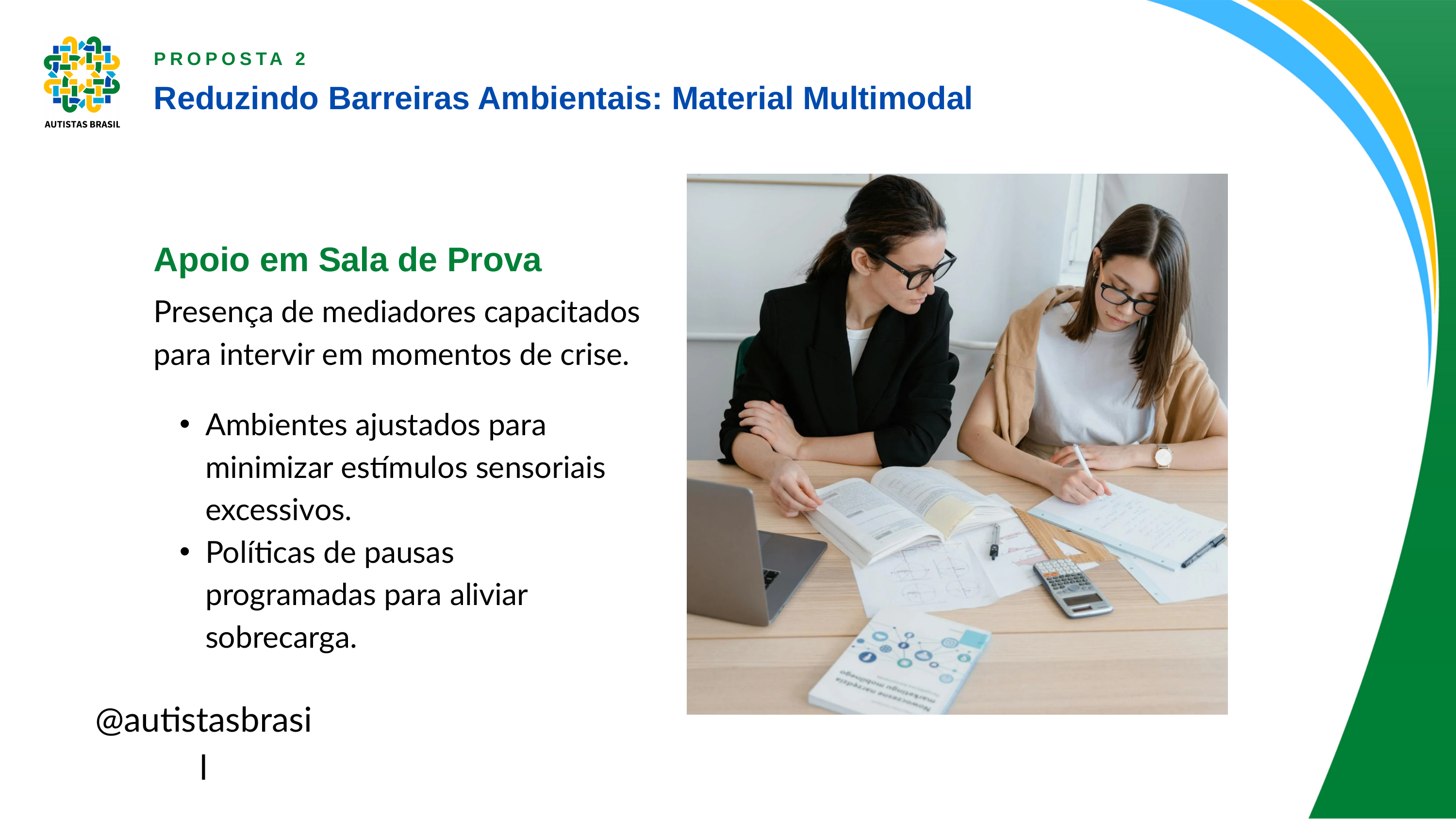

PROPOSTA 2
Reduzindo Barreiras Ambientais: Material Multimodal

Apoio em Sala de Prova
Presença de mediadores capacitados para intervir em momentos de crise.
Ambientes ajustados para minimizar estímulos sensoriais excessivos.
Políticas de pausas programadas para aliviar sobrecarga.
@autistasbrasil